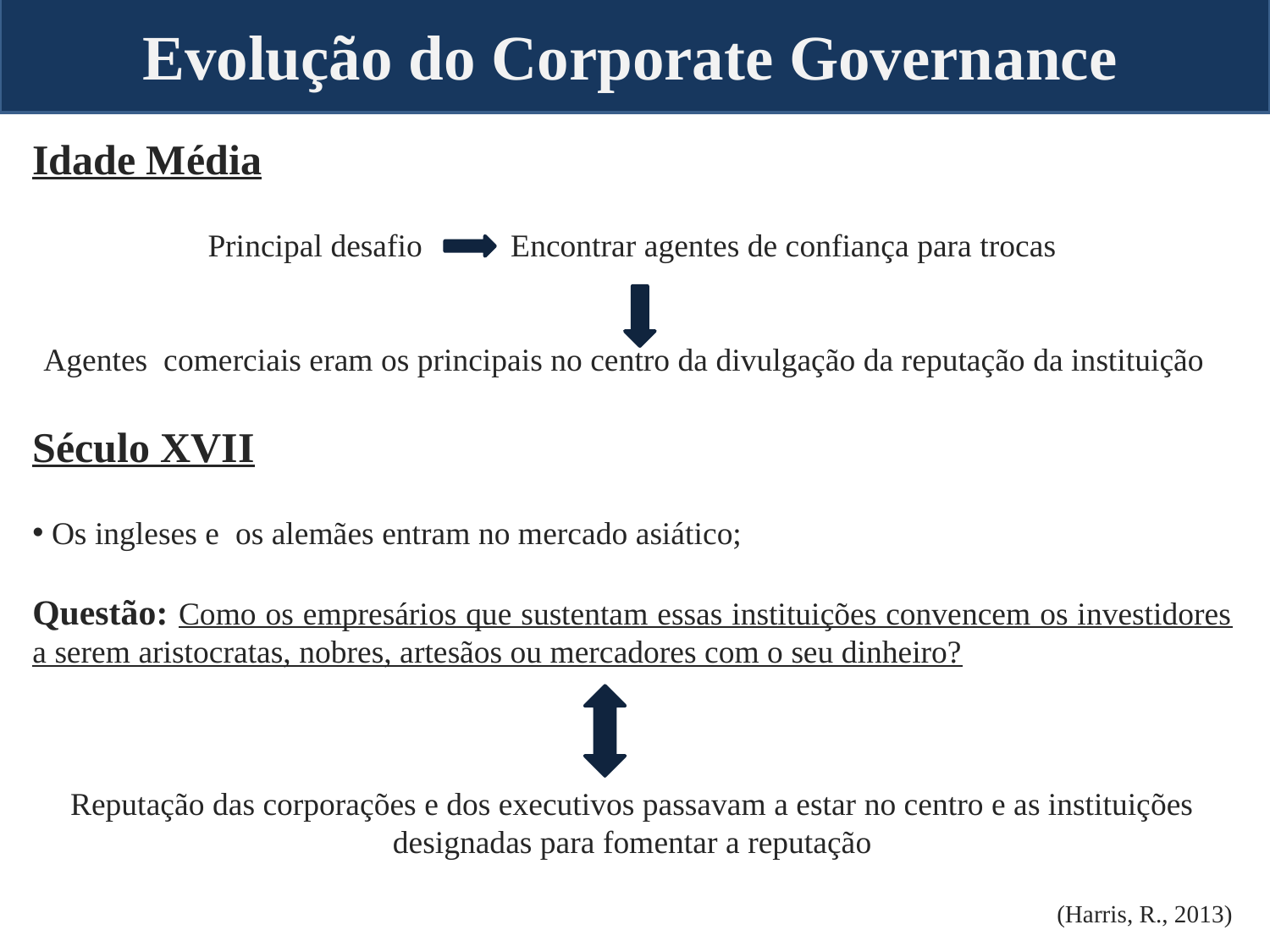

Evolução do Corporate Governance
Idade Média

Principal desafio           Encontrar agentes de confiança para trocas

Agentes  comerciais eram os principais no centro da divulgação da reputação da instituição

Século XVII

 Os ingleses e  os alemães entram no mercado asiático;

Questão: Como os empresários que sustentam essas instituições convencem os investidores a serem aristocratas, nobres, artesãos ou mercadores com o seu dinheiro?

Reputação das corporações e dos executivos passavam a estar no centro e as instituições designadas para fomentar a reputação

(Harris, R., 2013)